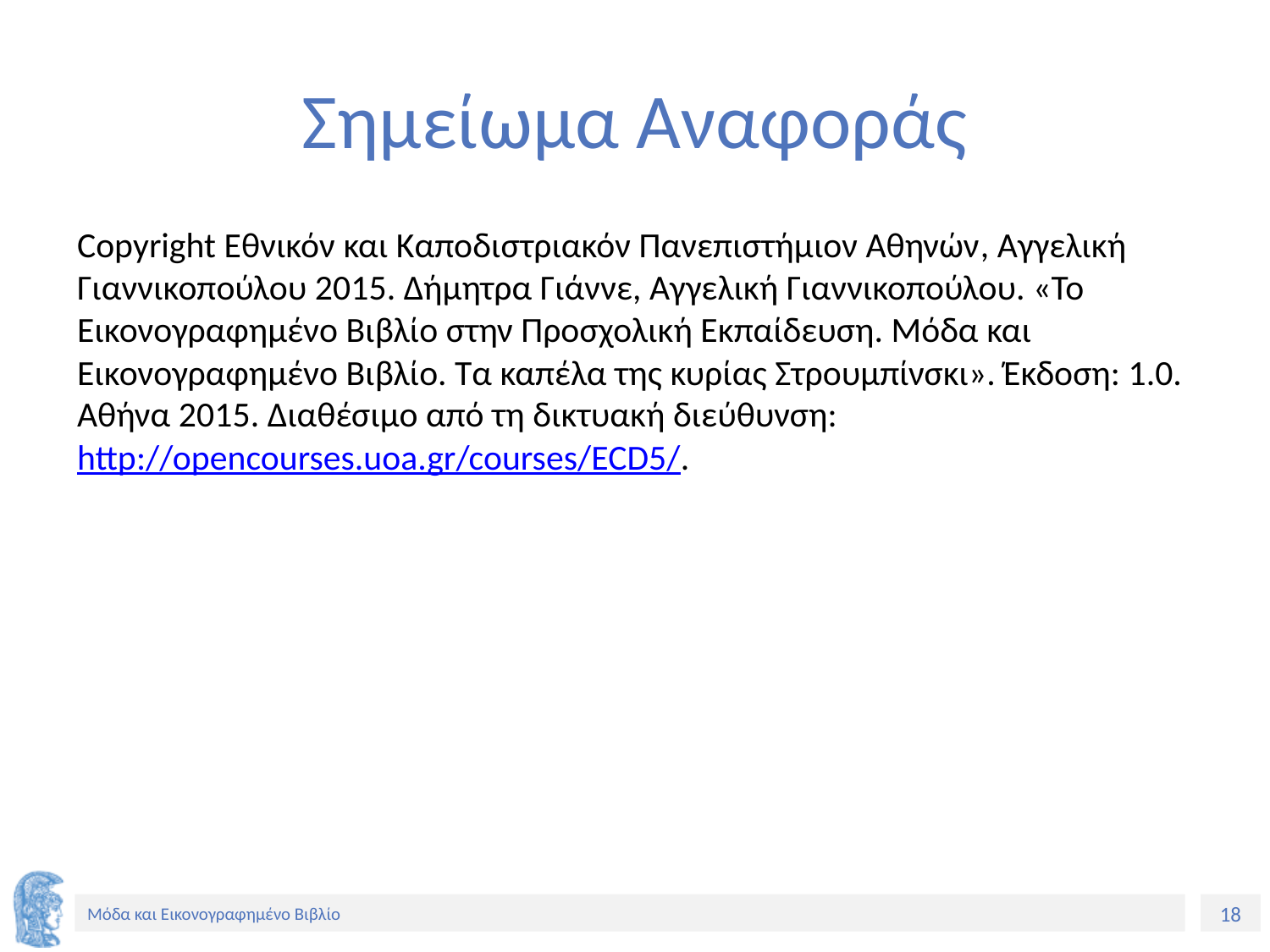

# Σημείωμα Αναφοράς
Copyright Εθνικόν και Καποδιστριακόν Πανεπιστήμιον Αθηνών, Αγγελική Γιαννικοπούλου 2015. Δήμητρα Γιάννε, Αγγελική Γιαννικοπούλου. «Το Εικονογραφημένο Βιβλίο στην Προσχολική Εκπαίδευση. Μόδα και Εικονογραφημένο Βιβλίο. Τα καπέλα της κυρίας Στρουμπίνσκι». Έκδοση: 1.0. Αθήνα 2015. Διαθέσιμο από τη δικτυακή διεύθυνση: http://opencourses.uoa.gr/courses/ECD5/.